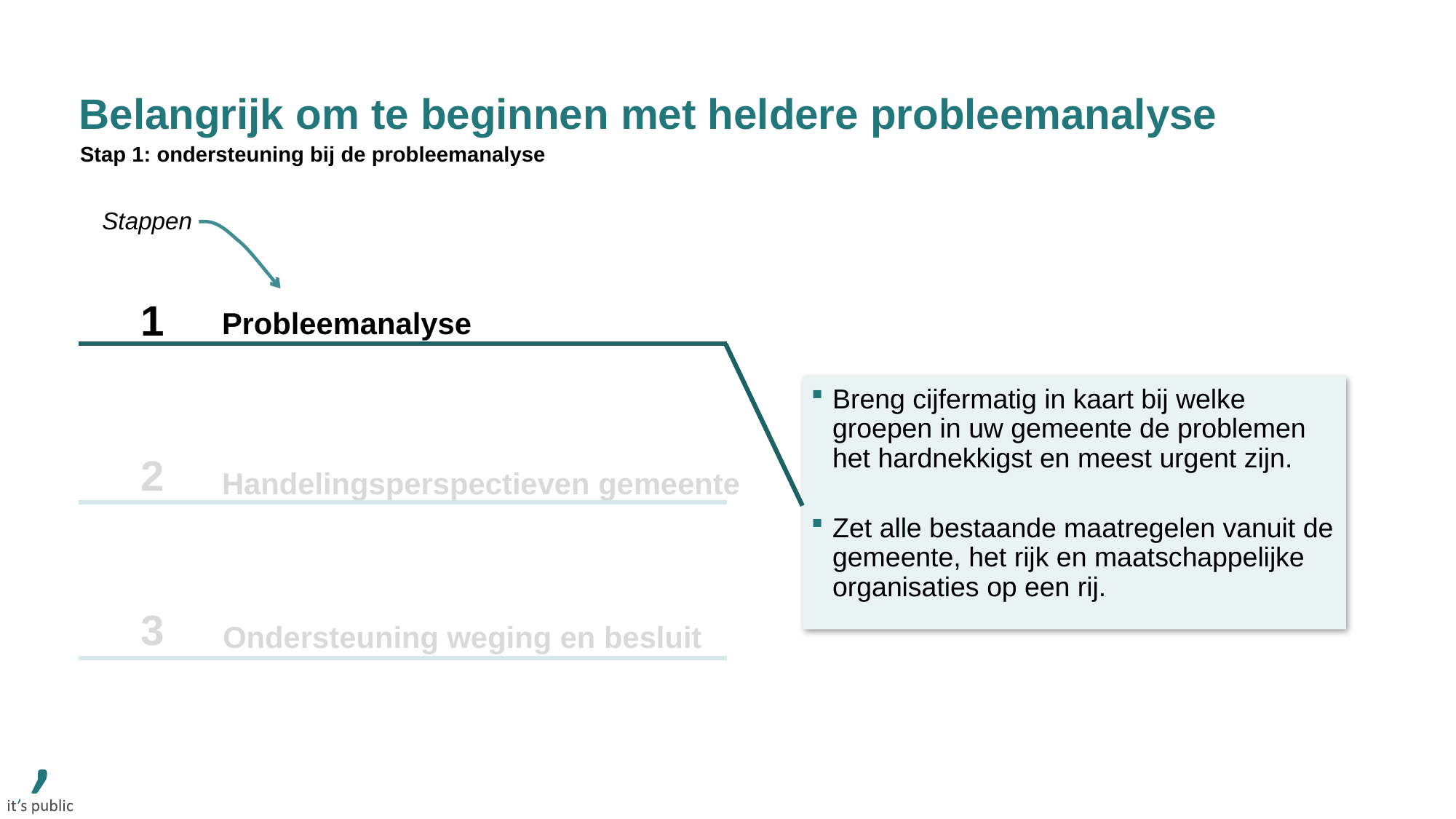

# Belangrijk om te beginnen met heldere probleemanalyse
Stap 1: ondersteuning bij de probleemanalyse

Stappen

1
Probleemanalyse
Breng cijfermatig in kaart bij welke groepen in uw gemeente de problemen het hardnekkigst en meest urgent zijn.

Zet alle bestaande maatregelen vanuit de gemeente, het rijk en maatschappelijke organisaties op een rij.

2
Handelingsperspectieven gemeente
3
Ondersteuning weging en besluit